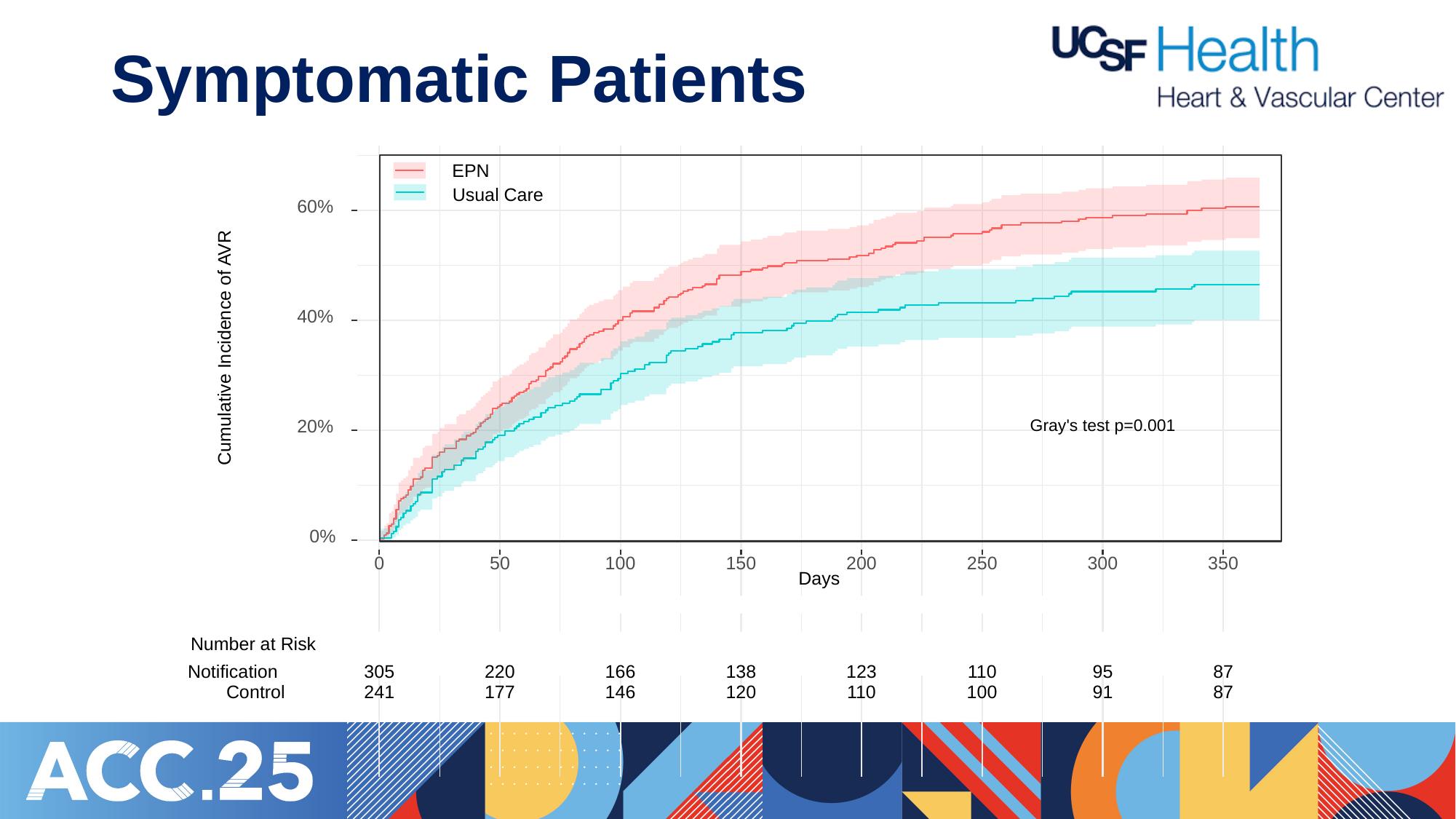

# Symptomatic Patients

EPN

Usual Care
60%

40%

Cumulative Incidence of AVR

Gray's test p=0.001
20%

0%

300
350
0
50
100
150
200
250
Days

Number at Risk
Notification
305
138
123
220
166
110
95
87
Control
146
120
110
100
91
87
241
177